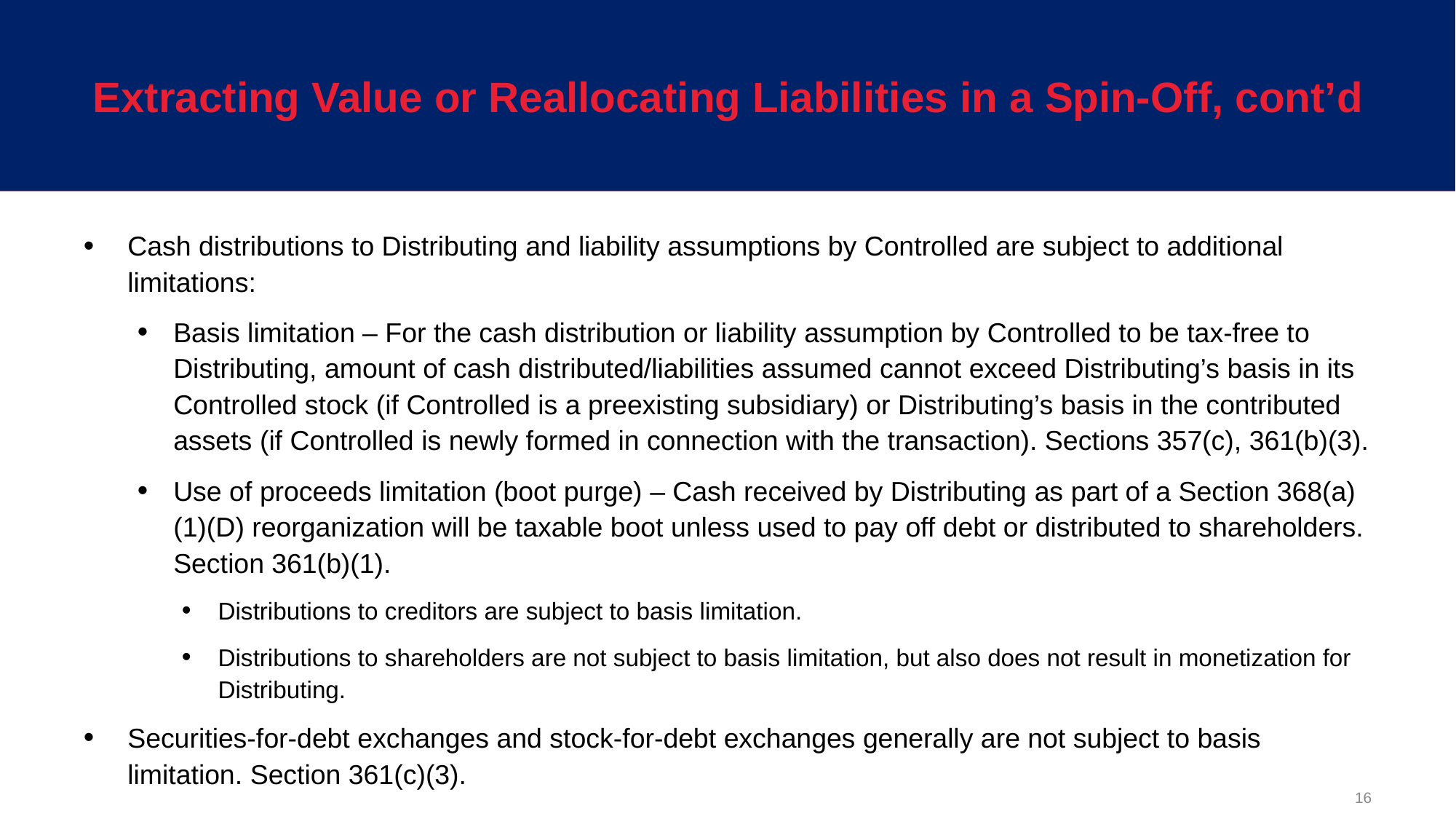

# Extracting Value or Reallocating Liabilities in a Spin-Off, cont’d
Cash distributions to Distributing and liability assumptions by Controlled are subject to additional limitations:
Basis limitation – For the cash distribution or liability assumption by Controlled to be tax-free to Distributing, amount of cash distributed/liabilities assumed cannot exceed Distributing’s basis in its Controlled stock (if Controlled is a preexisting subsidiary) or Distributing’s basis in the contributed assets (if Controlled is newly formed in connection with the transaction). Sections 357(c), 361(b)(3).
Use of proceeds limitation (boot purge) – Cash received by Distributing as part of a Section 368(a)(1)(D) reorganization will be taxable boot unless used to pay off debt or distributed to shareholders.  Section 361(b)(1).
Distributions to creditors are subject to basis limitation.
Distributions to shareholders are not subject to basis limitation, but also does not result in monetization for Distributing.
Securities-for-debt exchanges and stock-for-debt exchanges generally are not subject to basis limitation. Section 361(c)(3).

16